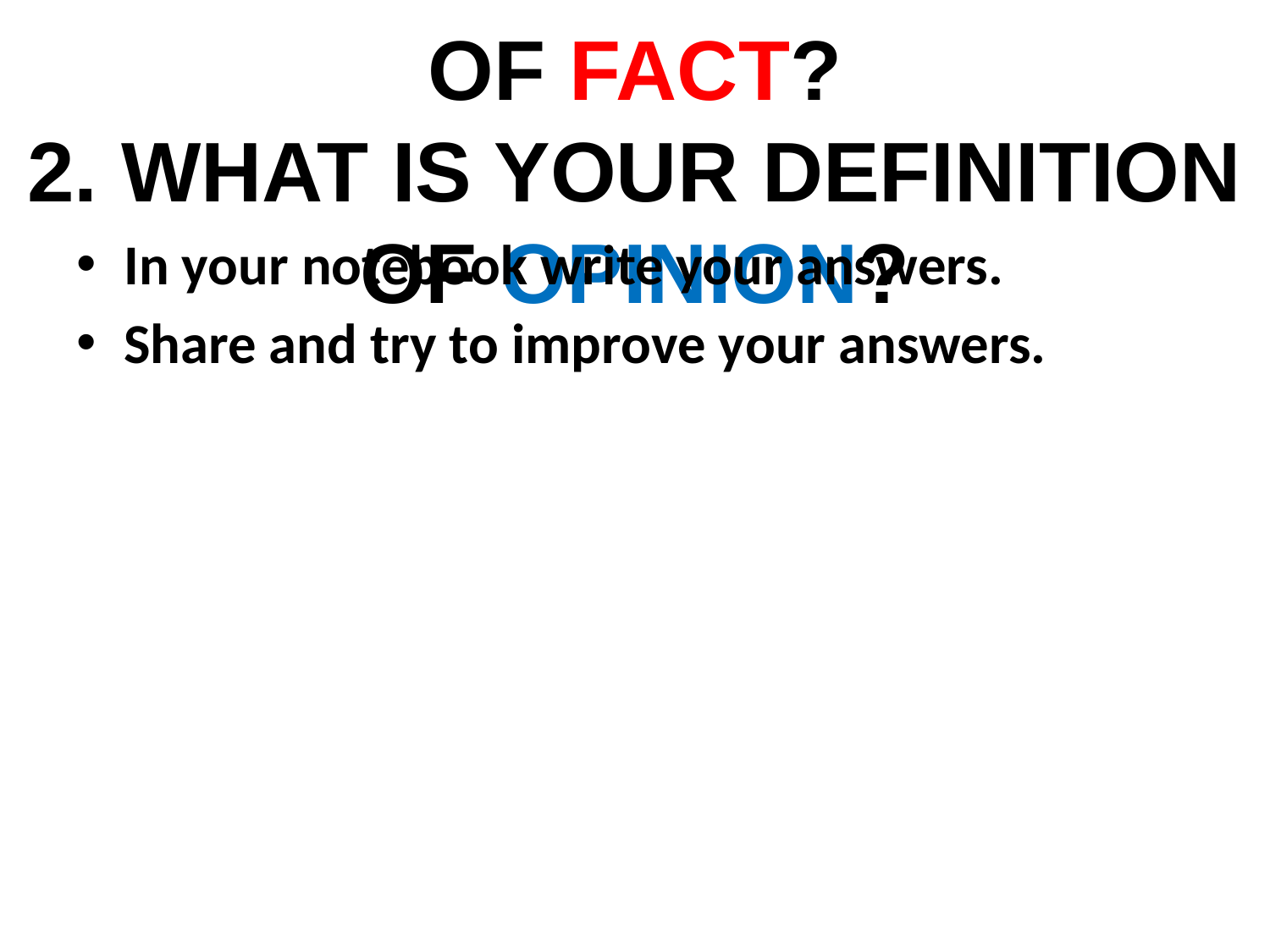

# 1. WHAT IS YOUR DEFINITION OF FACT? 2. WHAT IS YOUR DEFINITION OF OPINION?
In your notebook write your answers.
Share and try to improve your answers.